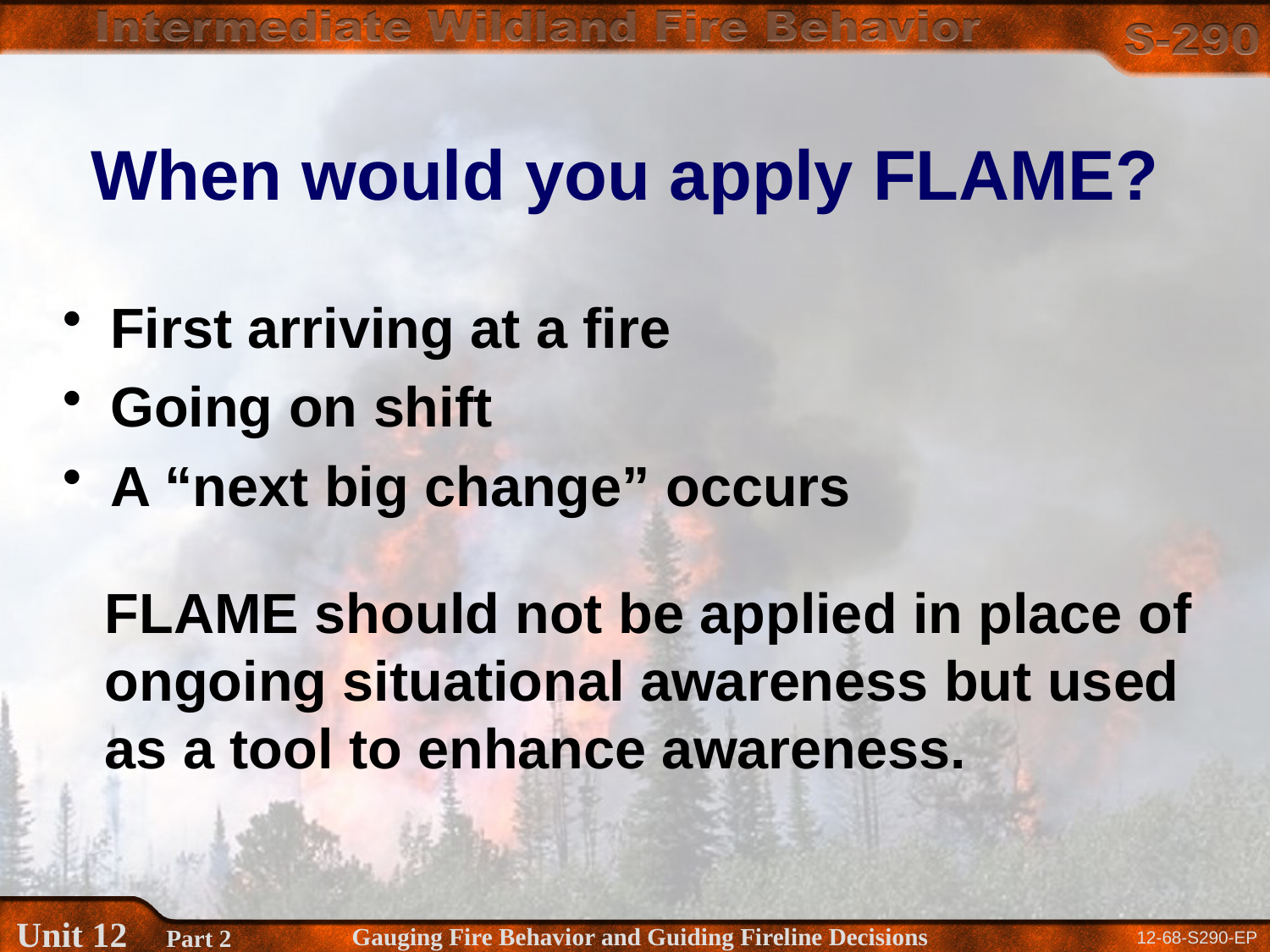

# When would you apply FLAME?
First arriving at a fire
Going on shift
A “next big change” occurs
FLAME should not be applied in place of ongoing situational awareness but used as a tool to enhance awareness.